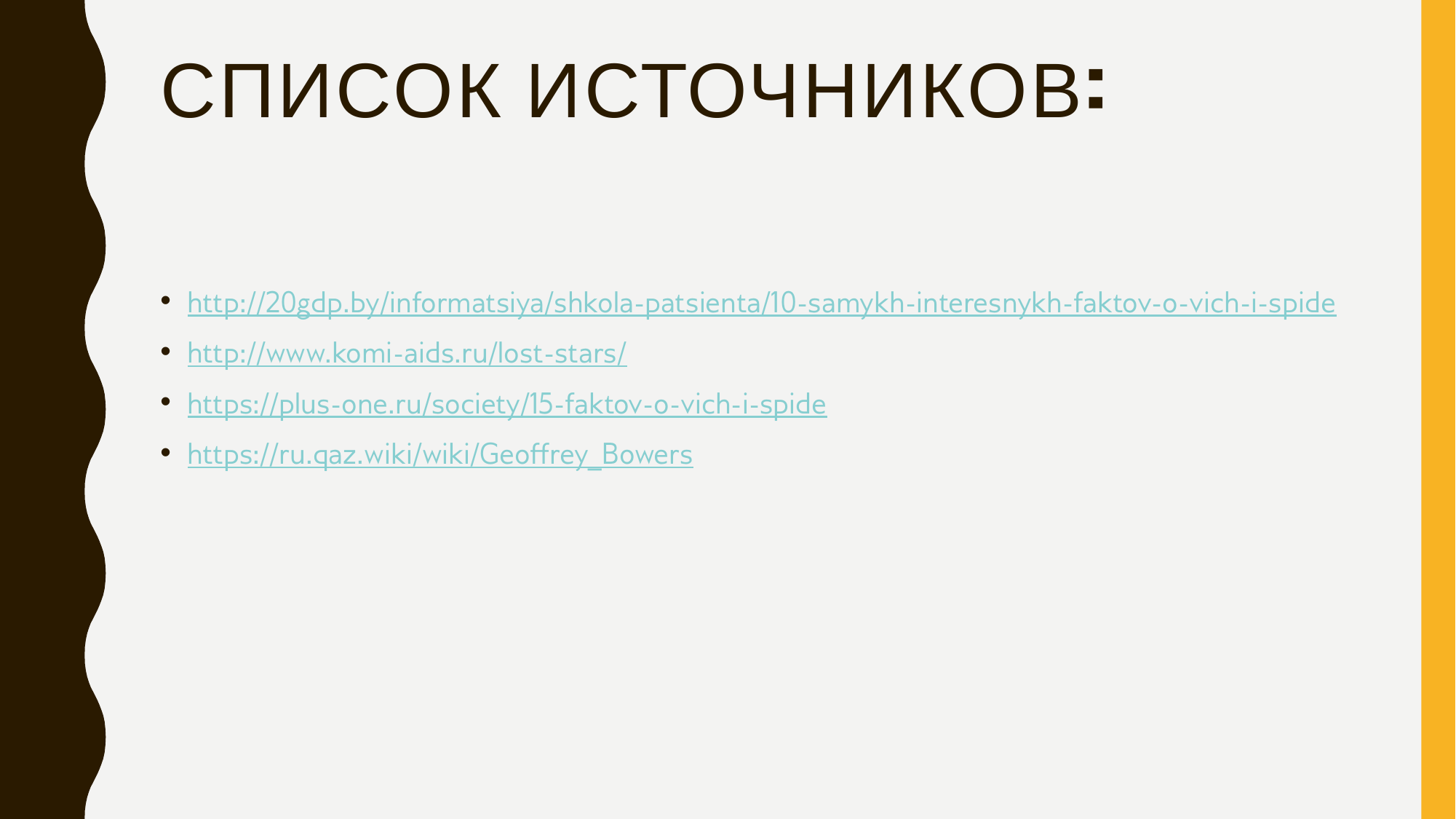

# Список источников:
http://20gdp.by/informatsiya/shkola-patsienta/10-samykh-interesnykh-faktov-o-vich-i-spide
http://www.komi-aids.ru/lost-stars/
https://plus-one.ru/society/15-faktov-o-vich-i-spide
https://ru.qaz.wiki/wiki/Geoffrey_Bowers